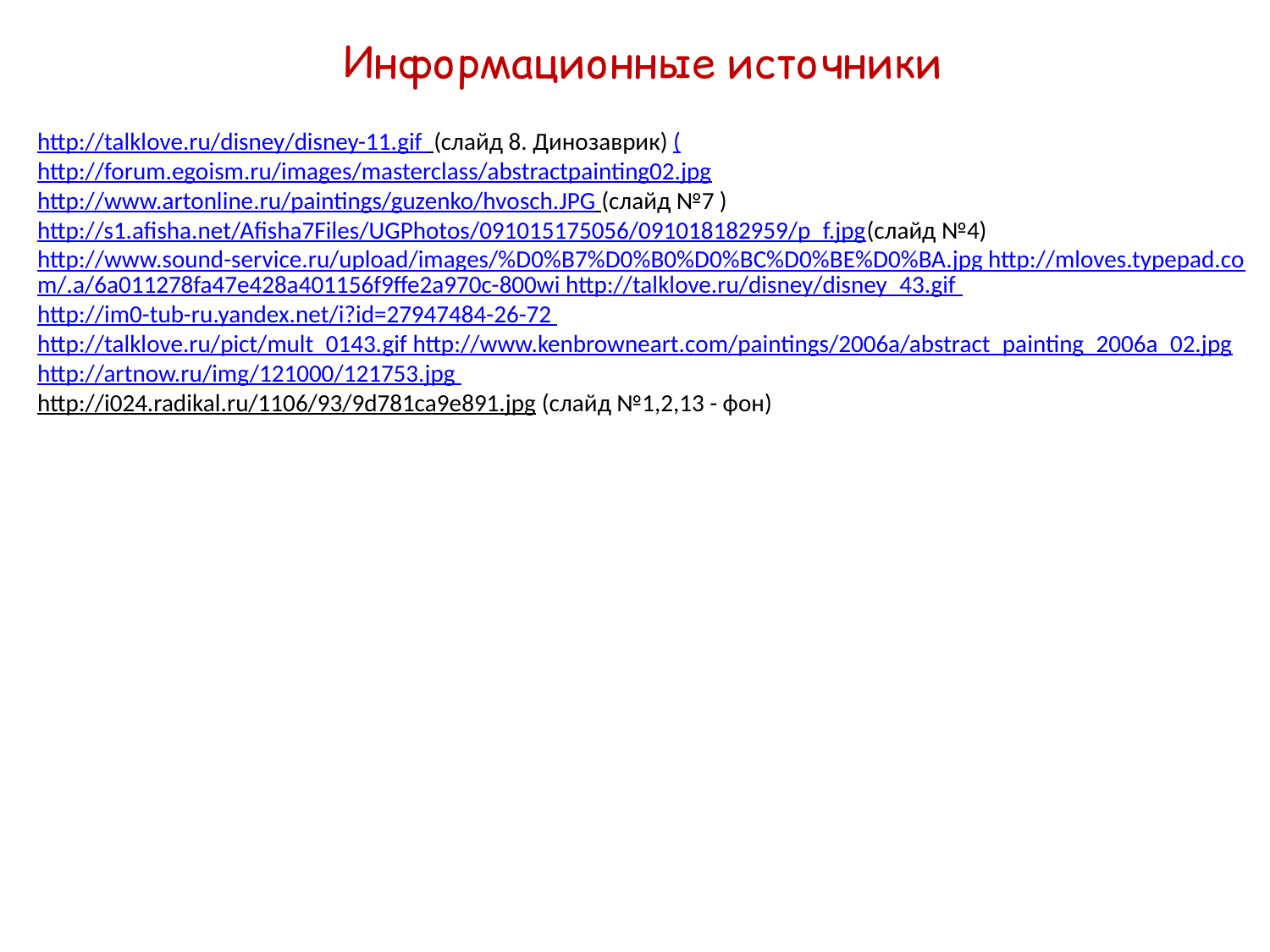

Информационные источники
http://talklove.ru/disney/disney-11.gif  (слайд 8. Динозаврик) (http://forum.egoism.ru/images/masterclass/abstractpainting02.jpg
http://www.artonline.ru/paintings/guzenko/hvosch.JPG (слайд №7 )
http://s1.afisha.net/Afisha7Files/UGPhotos/091015175056/091018182959/p_f.jpg(слайд №4)
http://www.sound-service.ru/upload/images/%D0%B7%D0%B0%D0%BC%D0%BE%D0%BA.jpg http://mloves.typepad.com/.a/6a011278fa47e428a401156f9ffe2a970c-800wi http://talklove.ru/disney/disney_43.gif
http://im0-tub-ru.yandex.net/i?id=27947484-26-72
http://talklove.ru/pict/mult_0143.gif http://www.kenbrowneart.com/paintings/2006a/abstract_painting_2006a_02.jpg
http://artnow.ru/img/121000/121753.jpg
http://i024.radikal.ru/1106/93/9d781ca9e891.jpg (слайд №1,2,13 - фон)